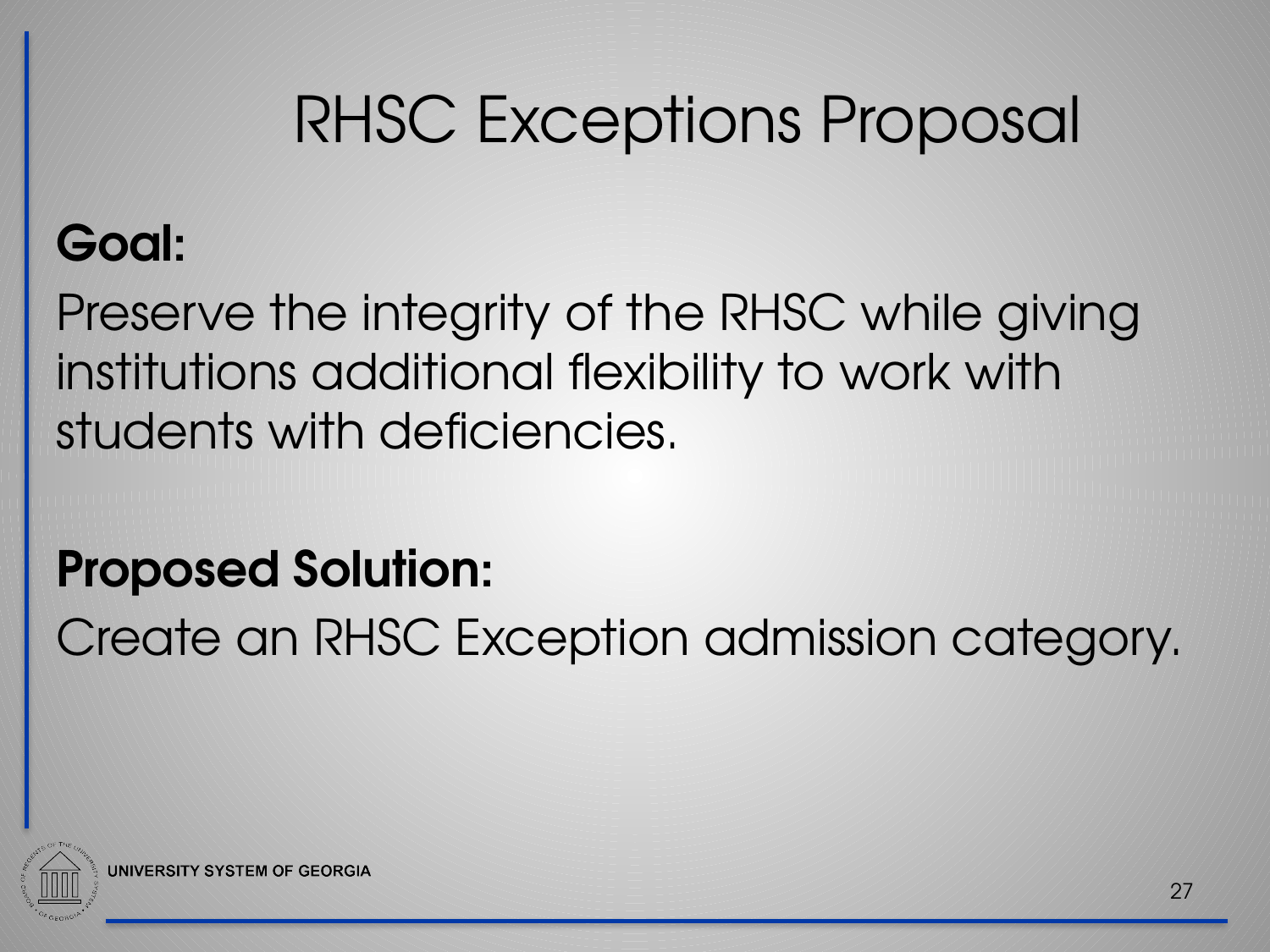

# RHSC Exceptions Proposal
Goal:
Preserve the integrity of the RHSC while giving institutions additional flexibility to work with students with deficiencies.

Proposed Solution:
Create an RHSC Exception admission category.

27